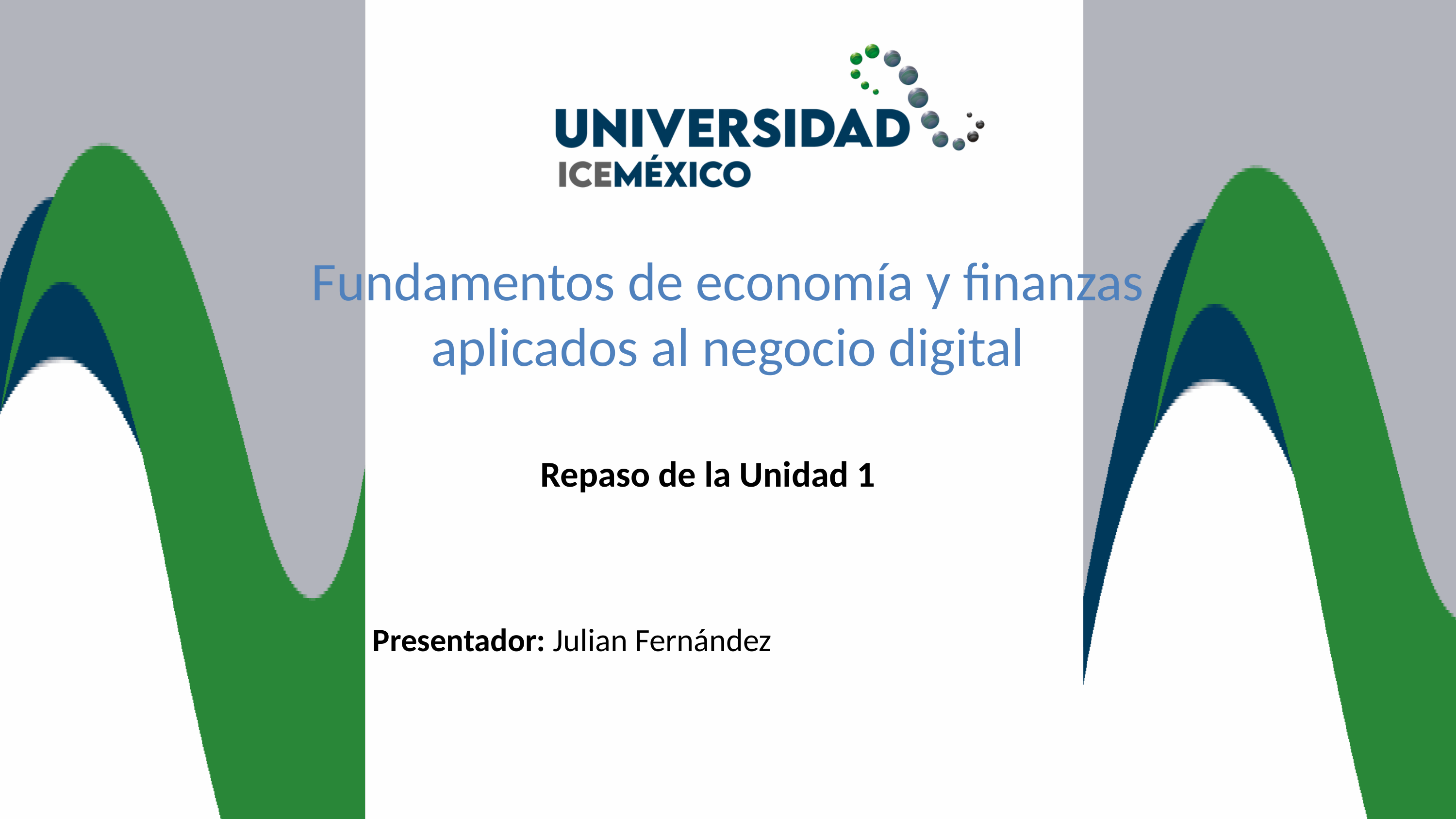

Fundamentos de economía y finanzas aplicados al negocio digital

Repaso de la Unidad 1
Presentador: Julian Fernández